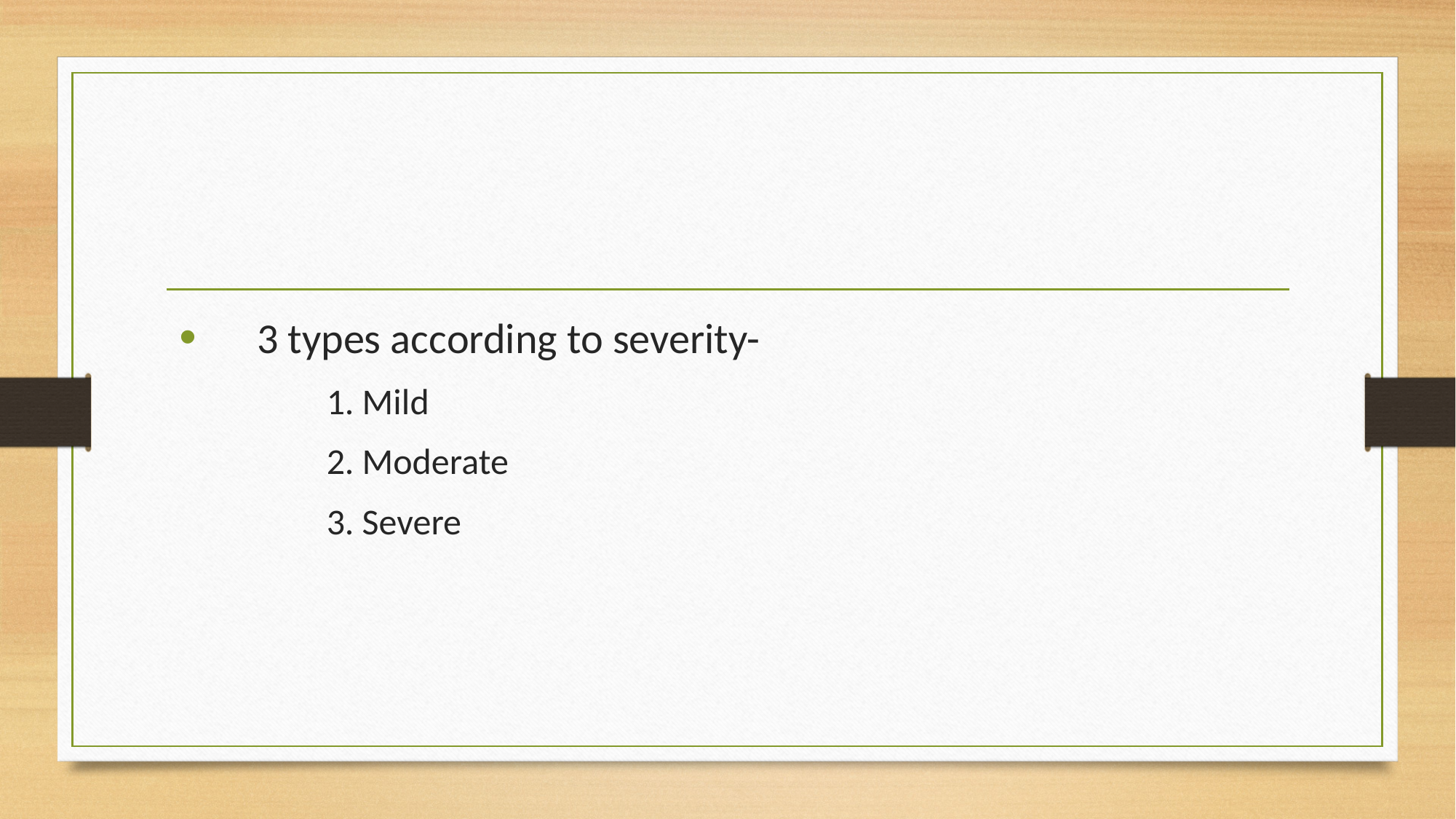

#
 3 types according to severity-
                  1. Mild
                  2. Moderate
                  3. Severe